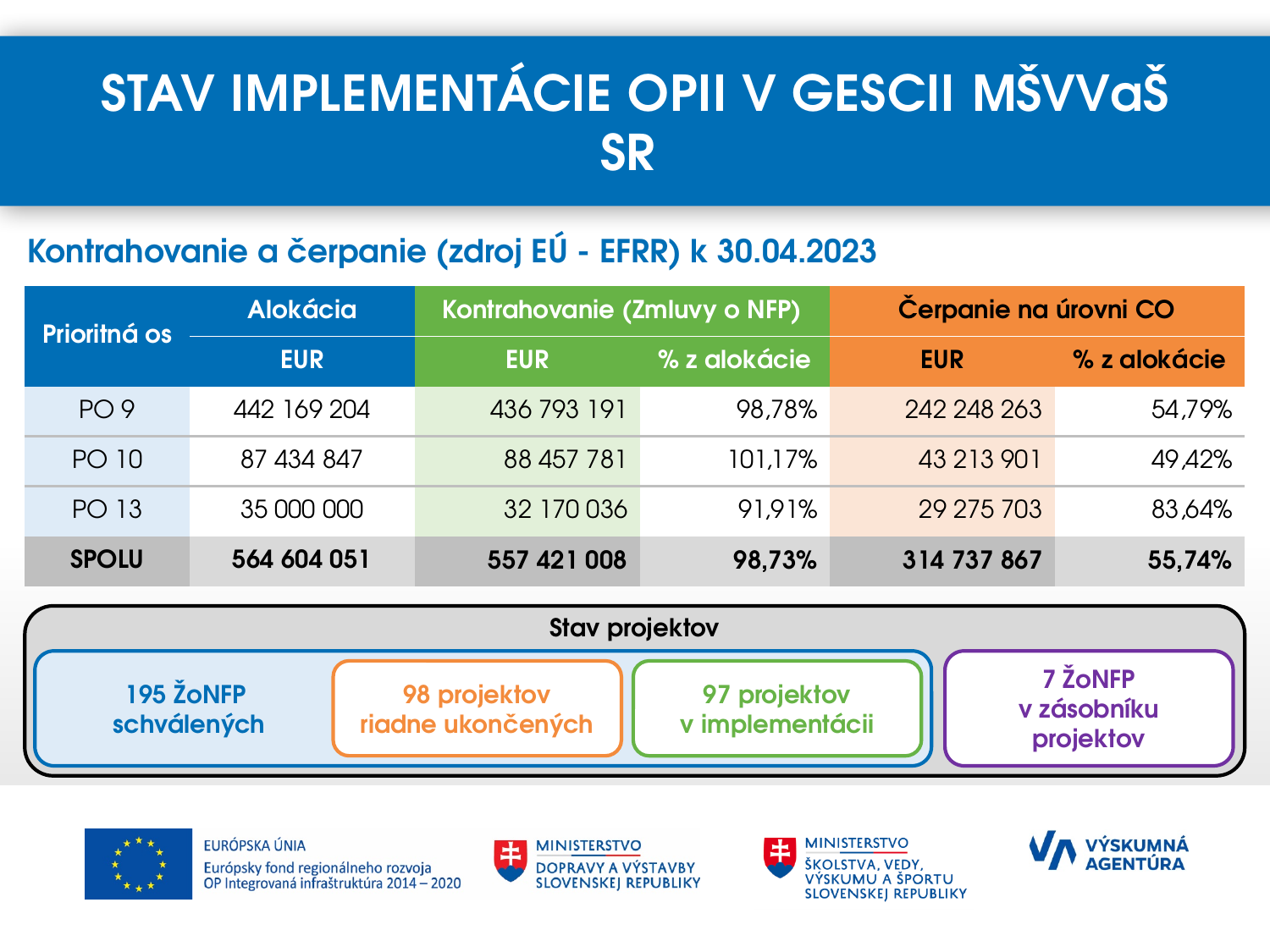

# Stav implementácie OPII v gescii MŠVVaŠ SR
Kontrahovanie a čerpanie (zdroj EÚ - EFRR) k 30.04.2023
| Prioritná os | Alokácia | Kontrahovanie (Zmluvy o NFP) |  | Čerpanie na úrovni CO |  |
| --- | --- | --- | --- | --- | --- |
|  | EUR | EUR | % z alokácie | EUR | % z alokácie |
| PO 9 | 442 169 204 | 436 793 191 | 98,78% | 242 248 263 | 54,79% |
| PO 10 | 87 434 847 | 88 457 781 | 101,17% | 43 213 901 | 49,42% |
| PO 13 | 35 000 000 | 32 170 036 | 91,91% | 29 275 703 | 83,64% |
| SPOLU | 564 604 051 | 557 421 008 | 98,73% | 314 737 867 | 55,74% |

Stav projektov
	195 ŽoNFP
	schválených
7 ŽoNFP
v zásobníku projektov
98 projektov
riadne ukončených
97 projektov
v implementácii